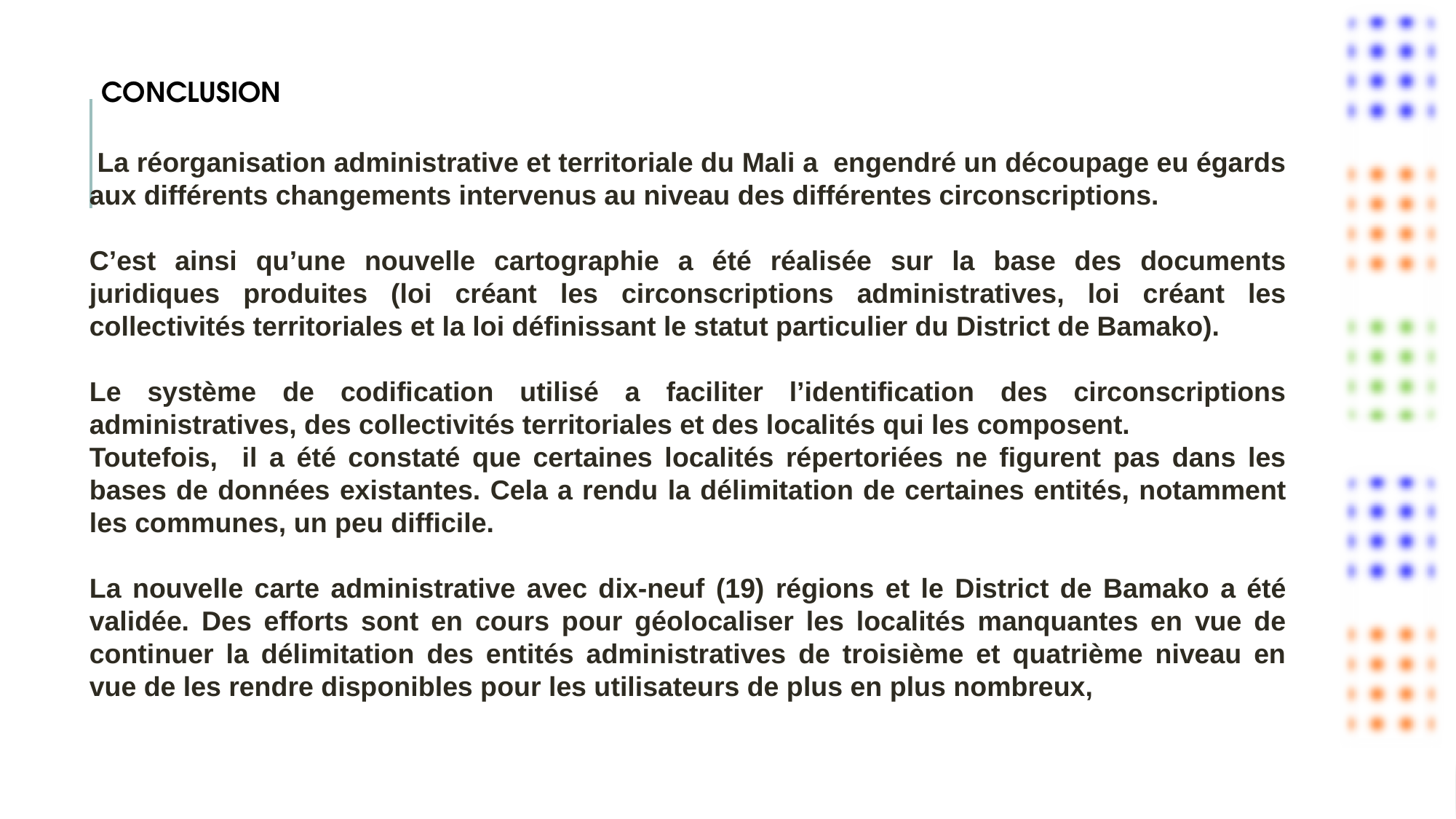

CONCLUSION
 La réorganisation administrative et territoriale du Mali a  engendré un découpage eu égards aux différents changements intervenus au niveau des différentes circonscriptions.

C’est ainsi qu’une nouvelle cartographie a été réalisée sur la base des documents juridiques produites (loi créant les circonscriptions administratives, loi créant les collectivités territoriales et la loi définissant le statut particulier du District de Bamako).

Le système de codification utilisé a faciliter l’identification des circonscriptions administratives, des collectivités territoriales et des localités qui les composent.
Toutefois,  il a été constaté que certaines localités répertoriées ne figurent pas dans les bases de données existantes. Cela a rendu la délimitation de certaines entités, notamment les communes, un peu difficile.

La nouvelle carte administrative avec dix-neuf (19) régions et le District de Bamako a été validée. Des efforts sont en cours pour géolocaliser les localités manquantes en vue de continuer la délimitation des entités administratives de troisième et quatrième niveau en vue de les rendre disponibles pour les utilisateurs de plus en plus nombreux,